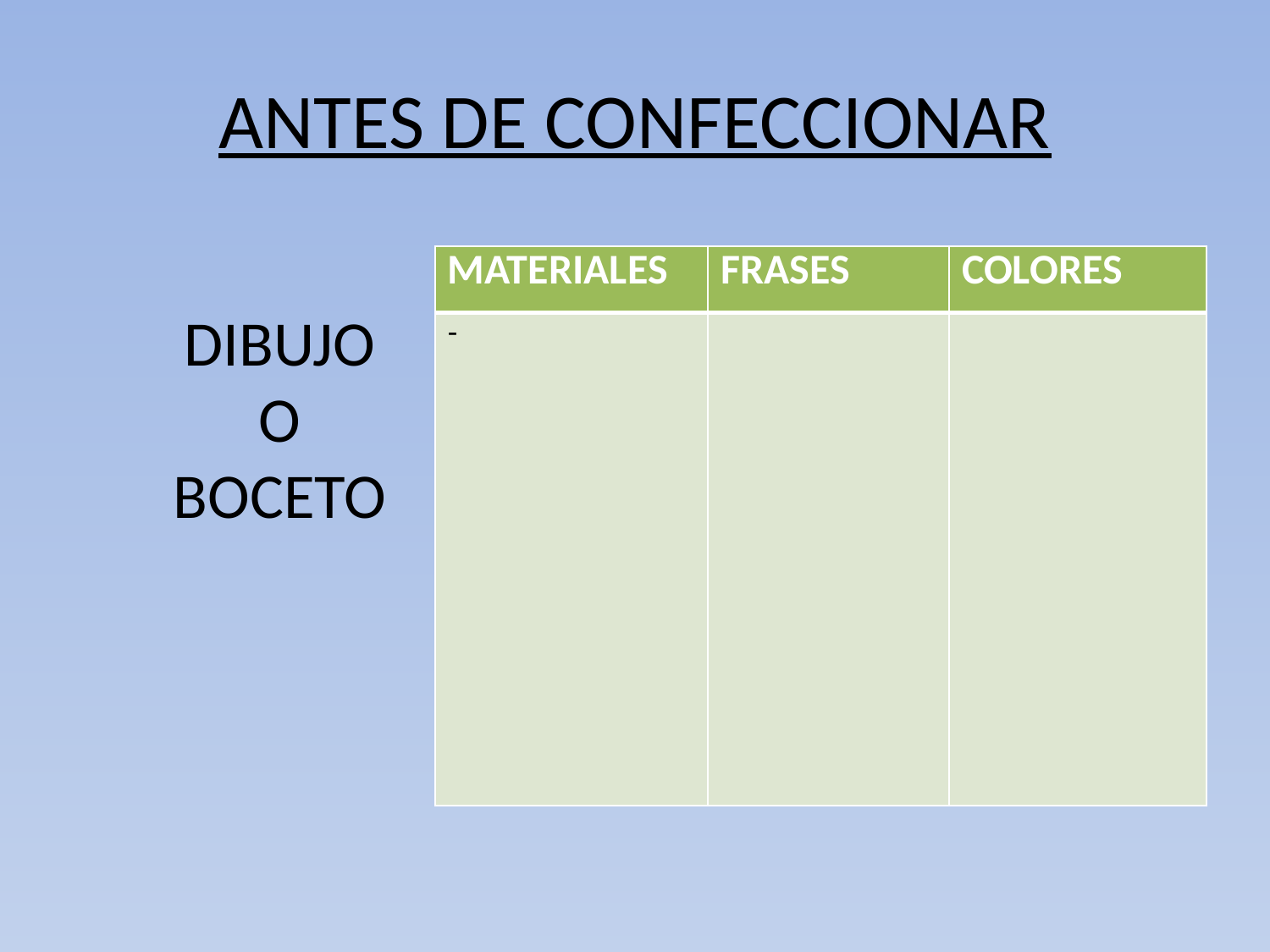

# ANTES DE CONFECCIONAR
| MATERIALES | FRASES | COLORES |
| --- | --- | --- |
| - |  |  |
DIBUJO O BOCETO